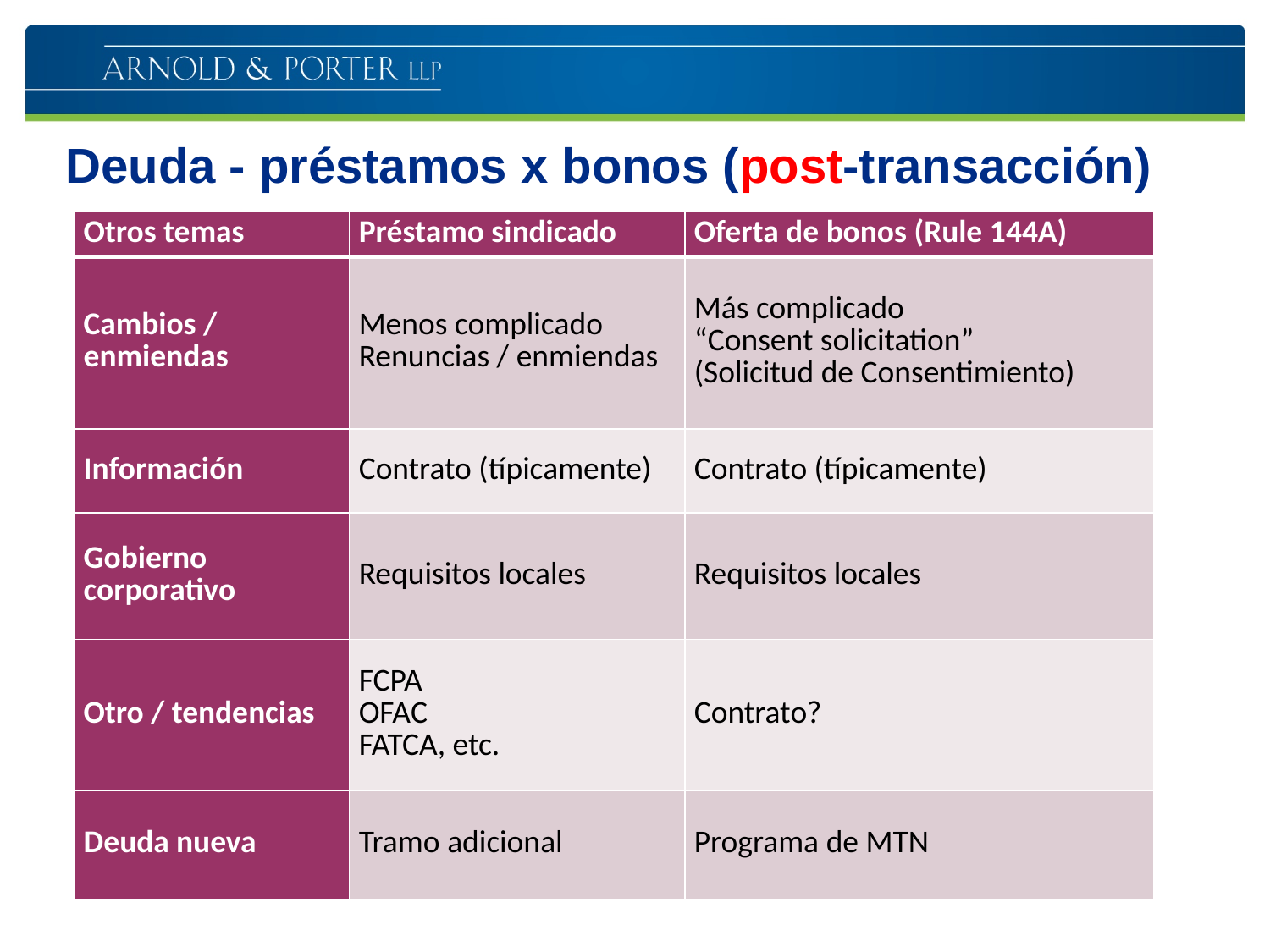

# Deuda - préstamos x bonos (post-transacción)
| Otros temas | Préstamo sindicado | Oferta de bonos (Rule 144A) |
| --- | --- | --- |
| Cambios / enmiendas | Menos complicado Renuncias / enmiendas | Más complicado “Consent solicitation” (Solicitud de Consentimiento) |
| Información | Contrato (típicamente) | Contrato (típicamente) |
| Gobierno corporativo | Requisitos locales | Requisitos locales |
| Otro / tendencias | FCPA OFAC FATCA, etc. | Contrato? |
| Deuda nueva | Tramo adicional | Programa de MTN |